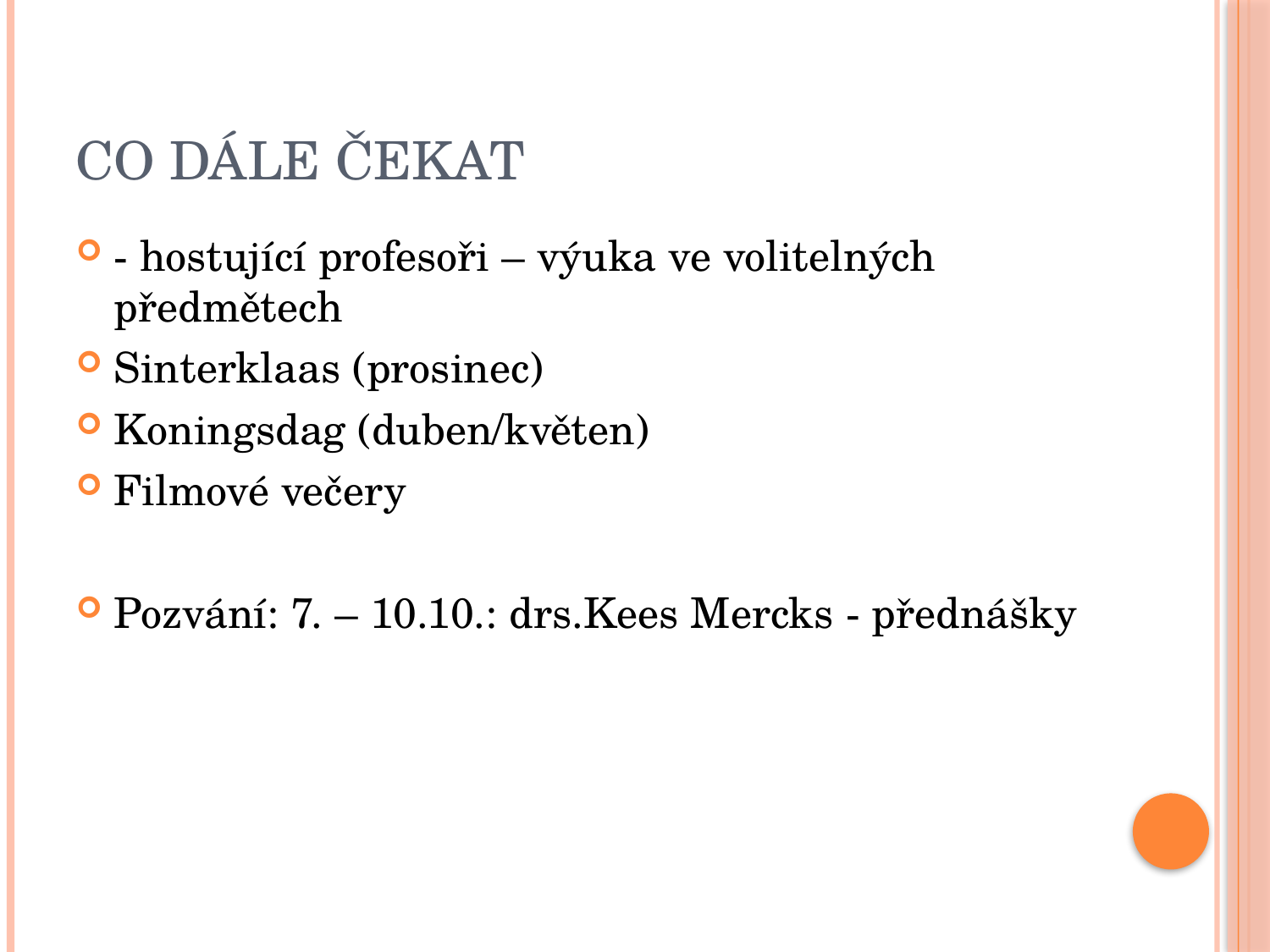

# Co dále čekat
- hostující profesoři – výuka ve volitelných      předmětech
Sinterklaas (prosinec)
Koningsdag (duben/květen)
Filmové večery

Pozvání: 7. – 10.10.: drs.Kees Mercks - přednášky